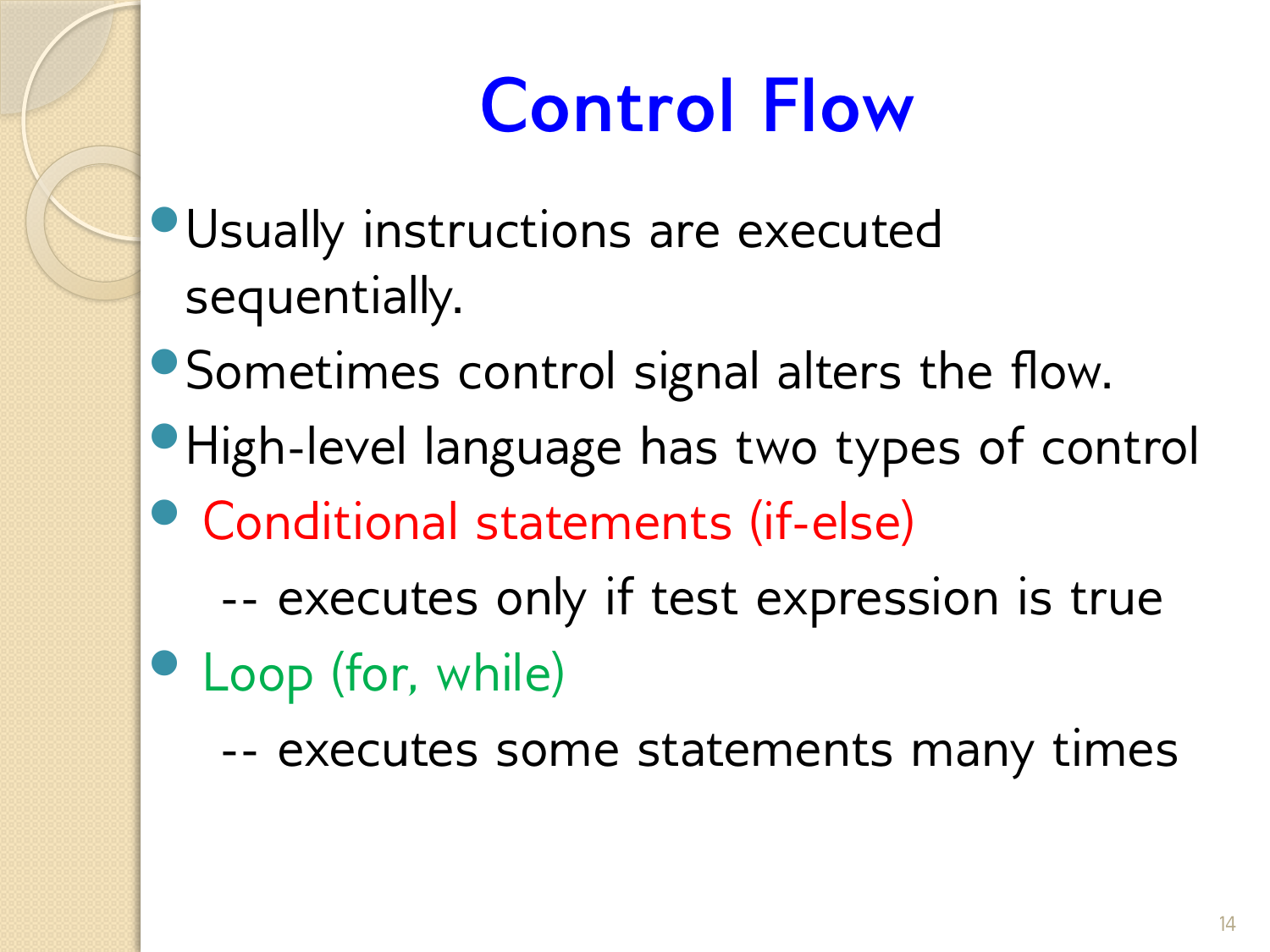

# Control Flow
Usually instructions are executed sequentially.
Sometimes control signal alters the flow.
High-level language has two types of control
 Conditional statements (if-else)
     -- executes only if test expression is true
 Loop (for, while)
     -- executes some statements many times
14